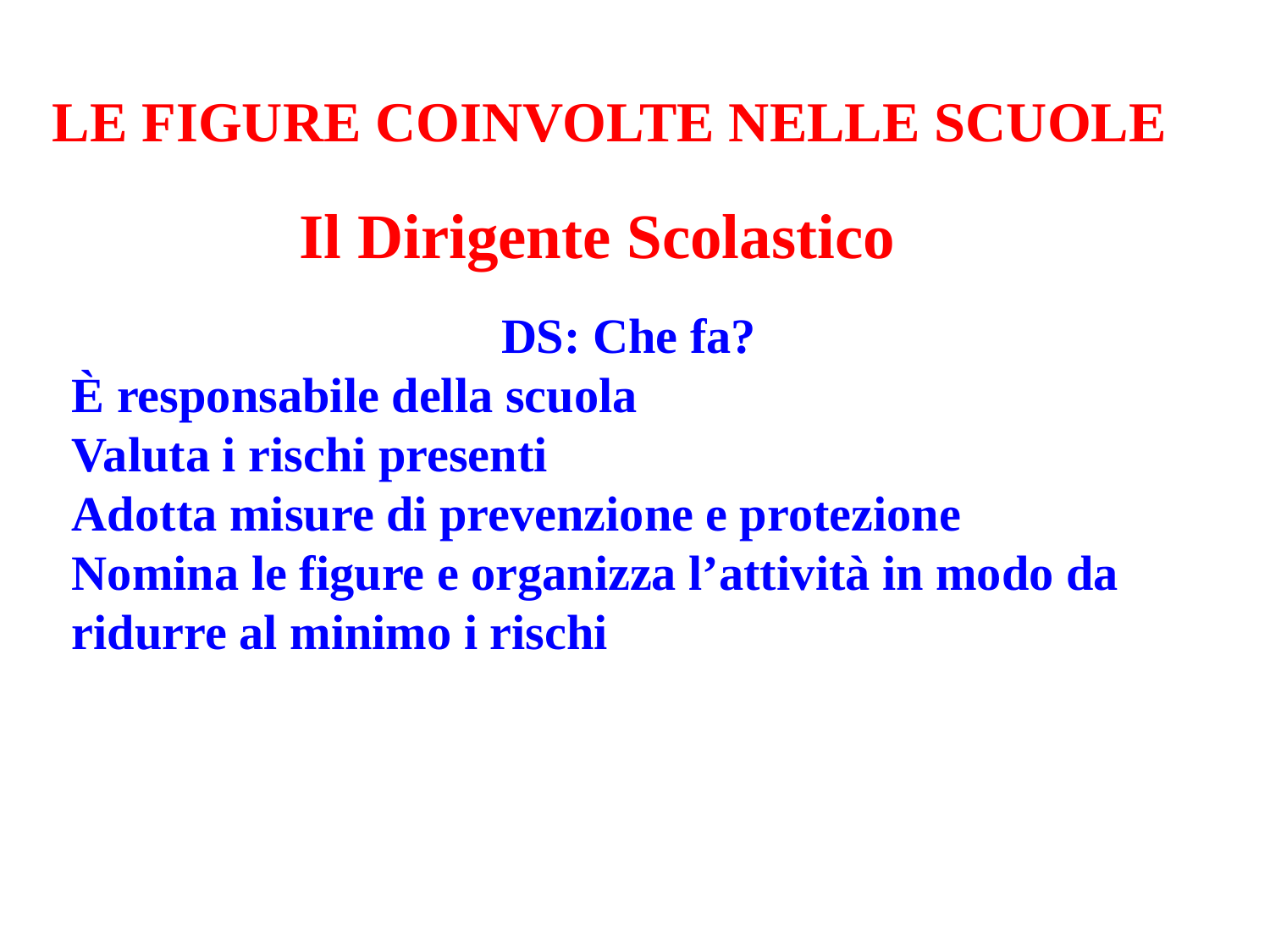

LE FIGURE COINVOLTE NELLE SCUOLE

Il Dirigente Scolastico

#
DS: Che fa?
È responsabile della scuola
Valuta i rischi presenti
Adotta misure di prevenzione e protezione
Nomina le figure e organizza l’attività in modo da ridurre al minimo i rischi